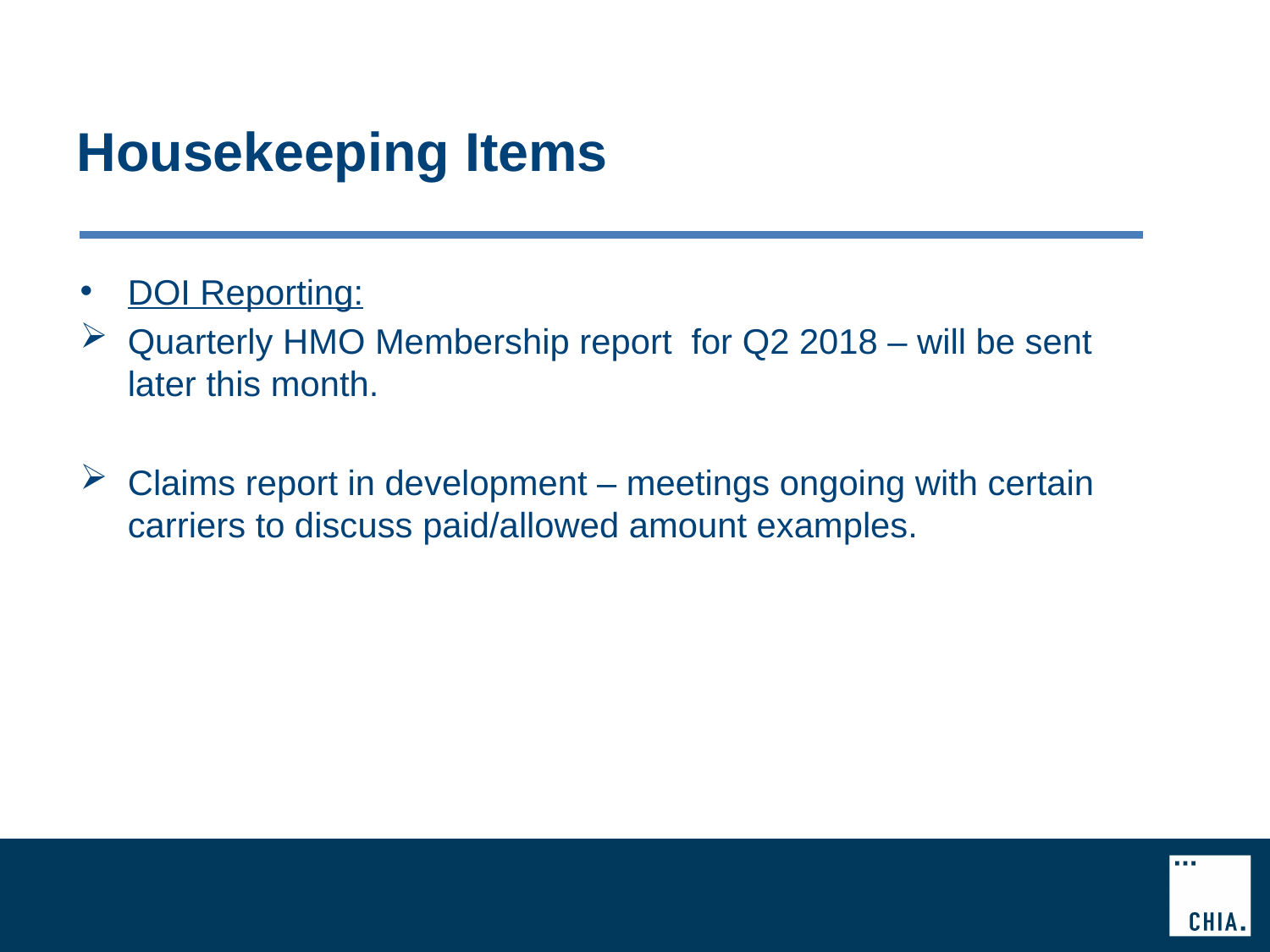

# Housekeeping Items
DOI Reporting:
Quarterly HMO Membership report  for Q2 2018 – will be sent later this month.

Claims report in development – meetings ongoing with certain carriers to discuss paid/allowed amount examples.